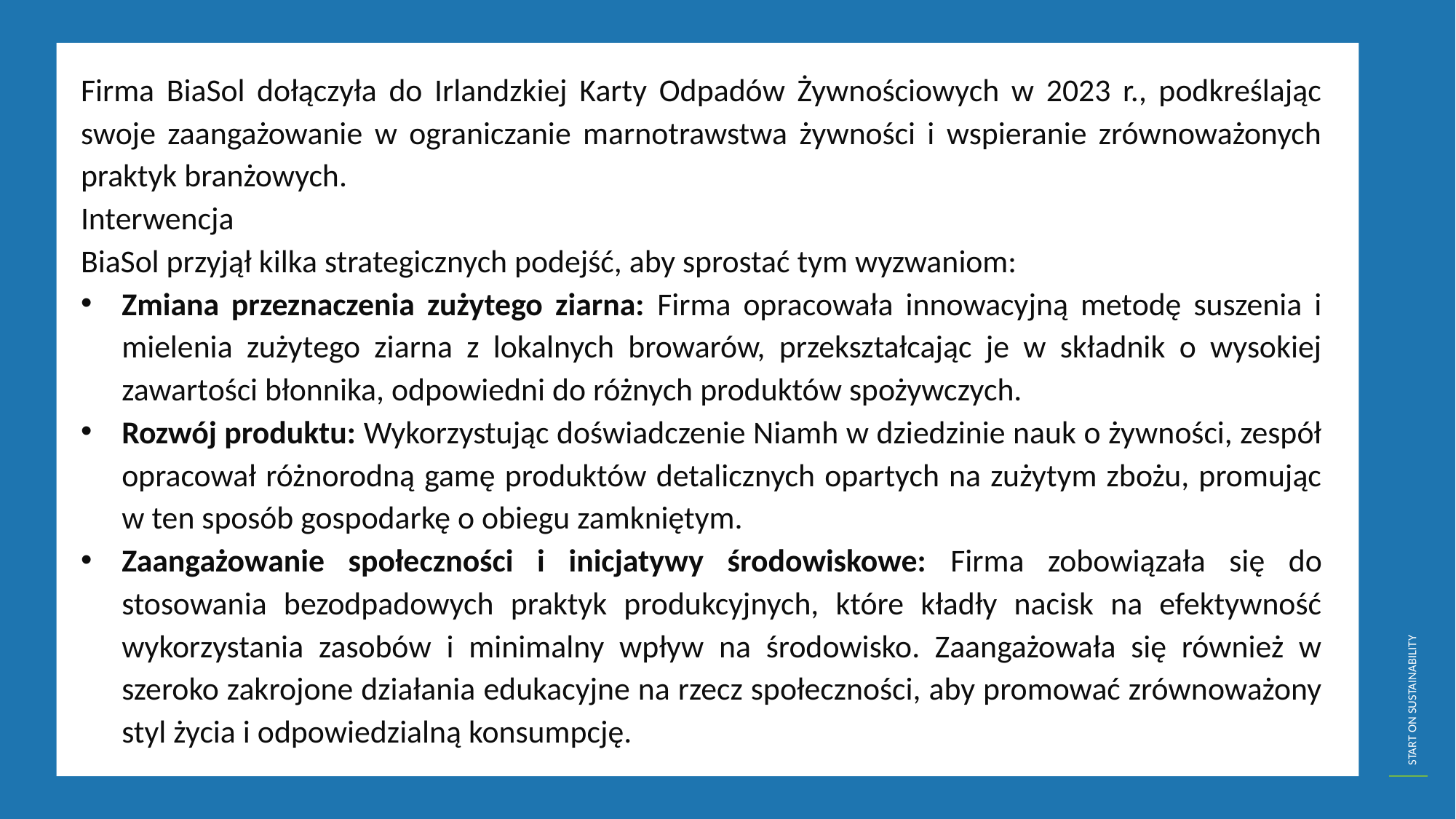

Firma BiaSol dołączyła do Irlandzkiej Karty Odpadów Żywnościowych w 2023 r., podkreślając swoje zaangażowanie w ograniczanie marnotrawstwa żywności i wspieranie zrównoważonych praktyk branżowych.
Interwencja
BiaSol przyjął kilka strategicznych podejść, aby sprostać tym wyzwaniom:
Zmiana przeznaczenia zużytego ziarna: Firma opracowała innowacyjną metodę suszenia i mielenia zużytego ziarna z lokalnych browarów, przekształcając je w składnik o wysokiej zawartości błonnika, odpowiedni do różnych produktów spożywczych.
Rozwój produktu: Wykorzystując doświadczenie Niamh w dziedzinie nauk o żywności, zespół opracował różnorodną gamę produktów detalicznych opartych na zużytym zbożu, promując w ten sposób gospodarkę o obiegu zamkniętym.
Zaangażowanie społeczności i inicjatywy środowiskowe: Firma zobowiązała się do stosowania bezodpadowych praktyk produkcyjnych, które kładły nacisk na efektywność wykorzystania zasobów i minimalny wpływ na środowisko. Zaangażowała się również w szeroko zakrojone działania edukacyjne na rzecz społeczności, aby promować zrównoważony styl życia i odpowiedzialną konsumpcję.